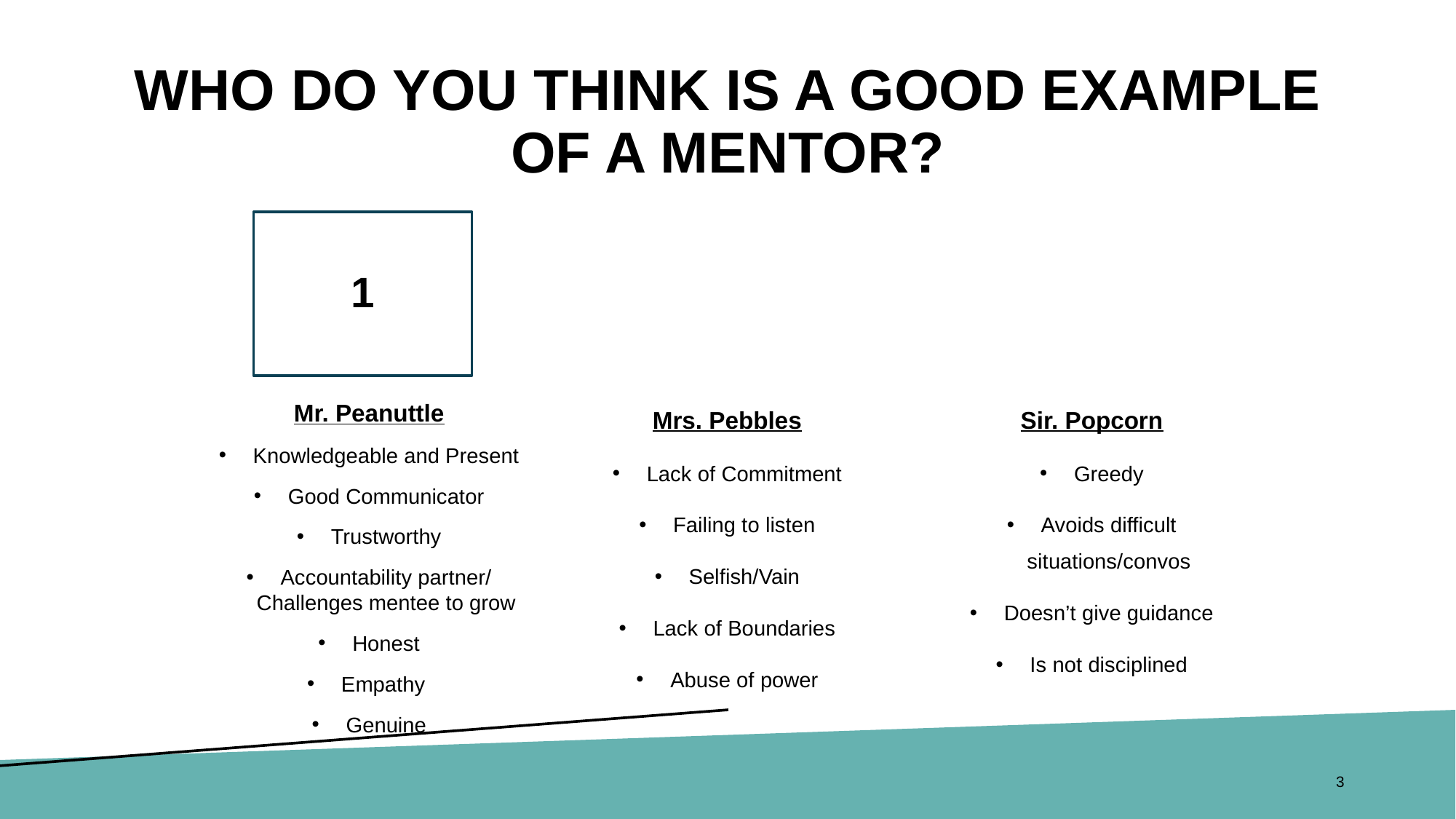

# WHO DO You Think IS A Good Example of a mentor?
1

Mr. Peanuttle
Knowledgeable and Present
Good Communicator
Trustworthy
Accountability partner/ Challenges mentee to grow
Honest
Empathy
Genuine
Sir. Popcorn
Greedy
Avoids difficult situations/convos
Doesn’t give guidance
Is not disciplined
Mrs. Pebbles
Lack of Commitment
Failing to listen
Selfish/Vain
Lack of Boundaries
Abuse of power

3